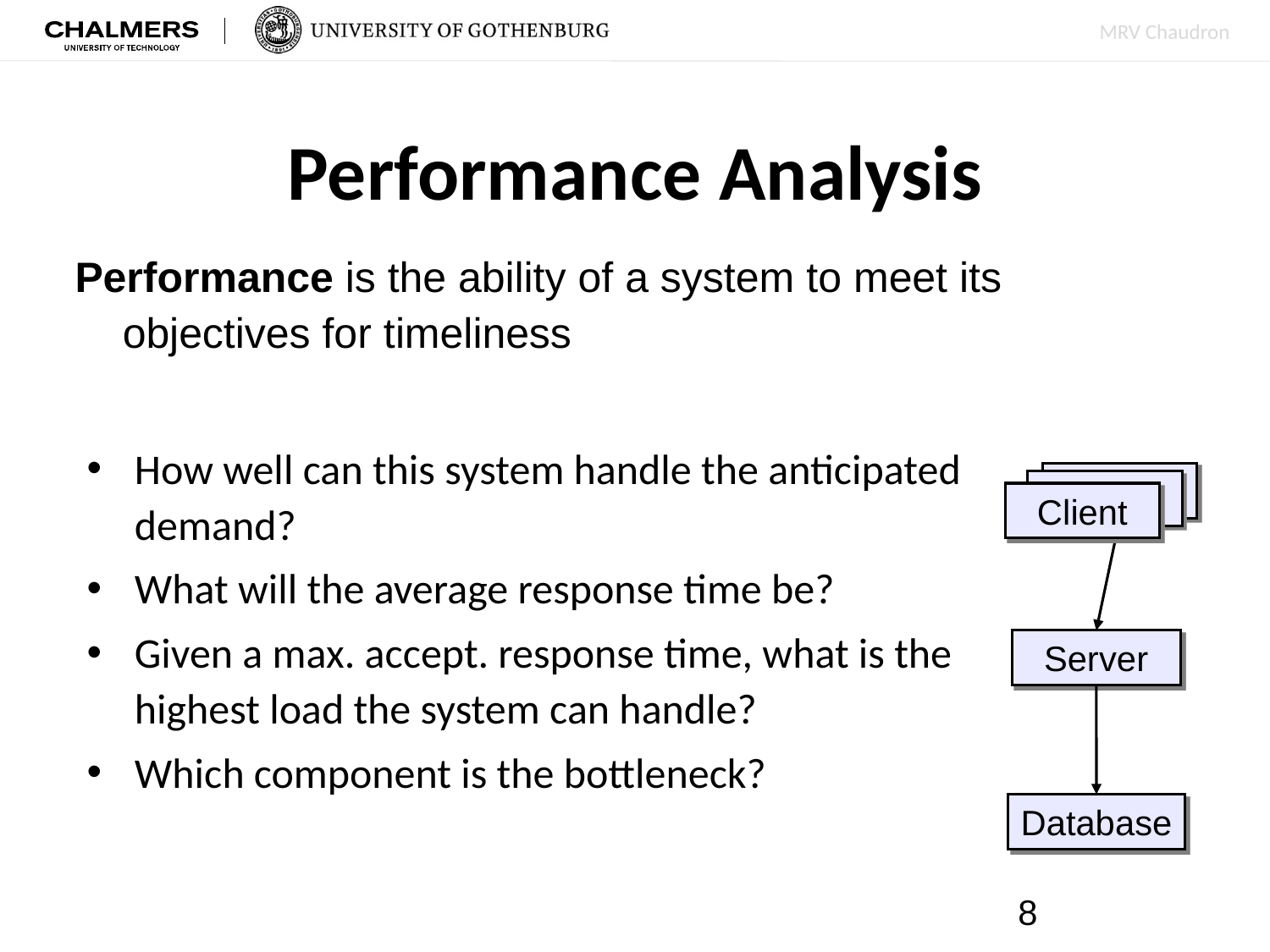

# Performance Analysis
Performance is the ability of a system to meet its objectives for timeliness
How well can this system handle the anticipated demand?
What will the average response time be?
Given a max. accept. response time, what is the highest load the system can handle?
Which component is the bottleneck?
  Client
  Client
  Client
  Server
Database
8